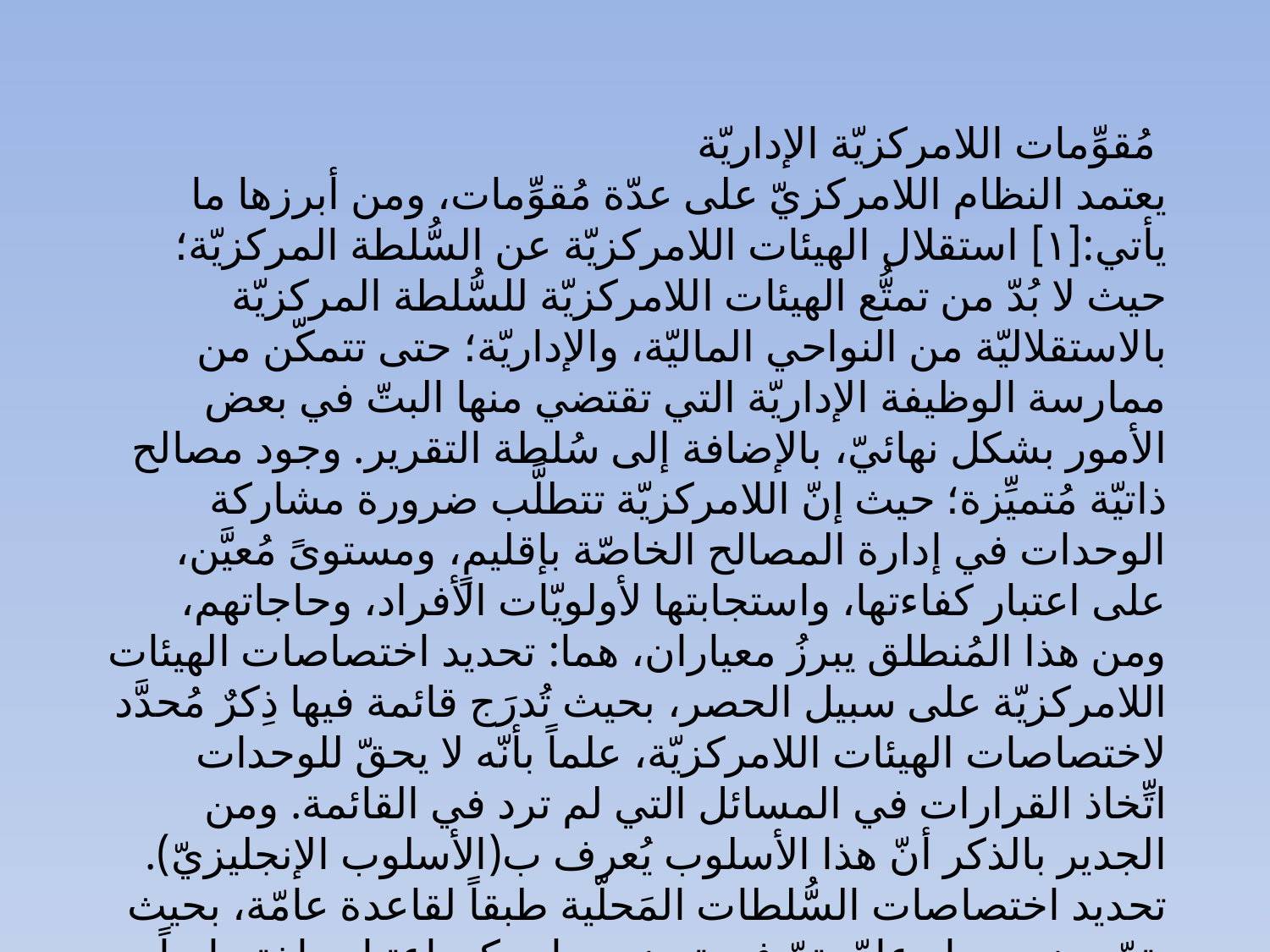

مُقوِّمات اللامركزيّة الإداريّة
يعتمد النظام اللامركزيّ على عدّة مُقوِّمات، ومن أبرزها ما يأتي:[١] استقلال الهيئات اللامركزيّة عن السُّلطة المركزيّة؛ حيث لا بُدّ من تمتُّع الهيئات اللامركزيّة للسُّلطة المركزيّة بالاستقلاليّة من النواحي الماليّة، والإداريّة؛ حتى تتمكّن من ممارسة الوظيفة الإداريّة التي تقتضي منها البتّ في بعض الأمور بشكل نهائيّ، بالإضافة إلى سُلطة التقرير. وجود مصالح ذاتيّة مُتميِّزة؛ حيث إنّ اللامركزيّة تتطلَّب ضرورة مشاركة الوحدات في إدارة المصالح الخاصّة بإقليمٍ، ومستوىً مُعيَّن، على اعتبار كفاءتها، واستجابتها لأولويّات الأفراد، وحاجاتهم، ومن هذا المُنطلق يبرزُ معياران، هما: تحديد اختصاصات الهيئات اللامركزيّة على سبيل الحصر، بحيث تُدرَج قائمة فيها ذِكرٌ مُحدَّد لاختصاصات الهيئات اللامركزيّة، علماً بأنّه لا يحقّ للوحدات اتِّخاذ القرارات في المسائل التي لم ترد في القائمة. ومن الجدير بالذكر أنّ هذا الأسلوب يُعرف ب(الأسلوب الإنجليزيّ). تحديد اختصاصات السُّلطات المَحلّية طبقاً لقاعدة عامّة، بحيث يتمّ وضع معيار عامّ يتمّ فيه توضيح ما يمكن اعتباره اختصاصاً محلّياً،